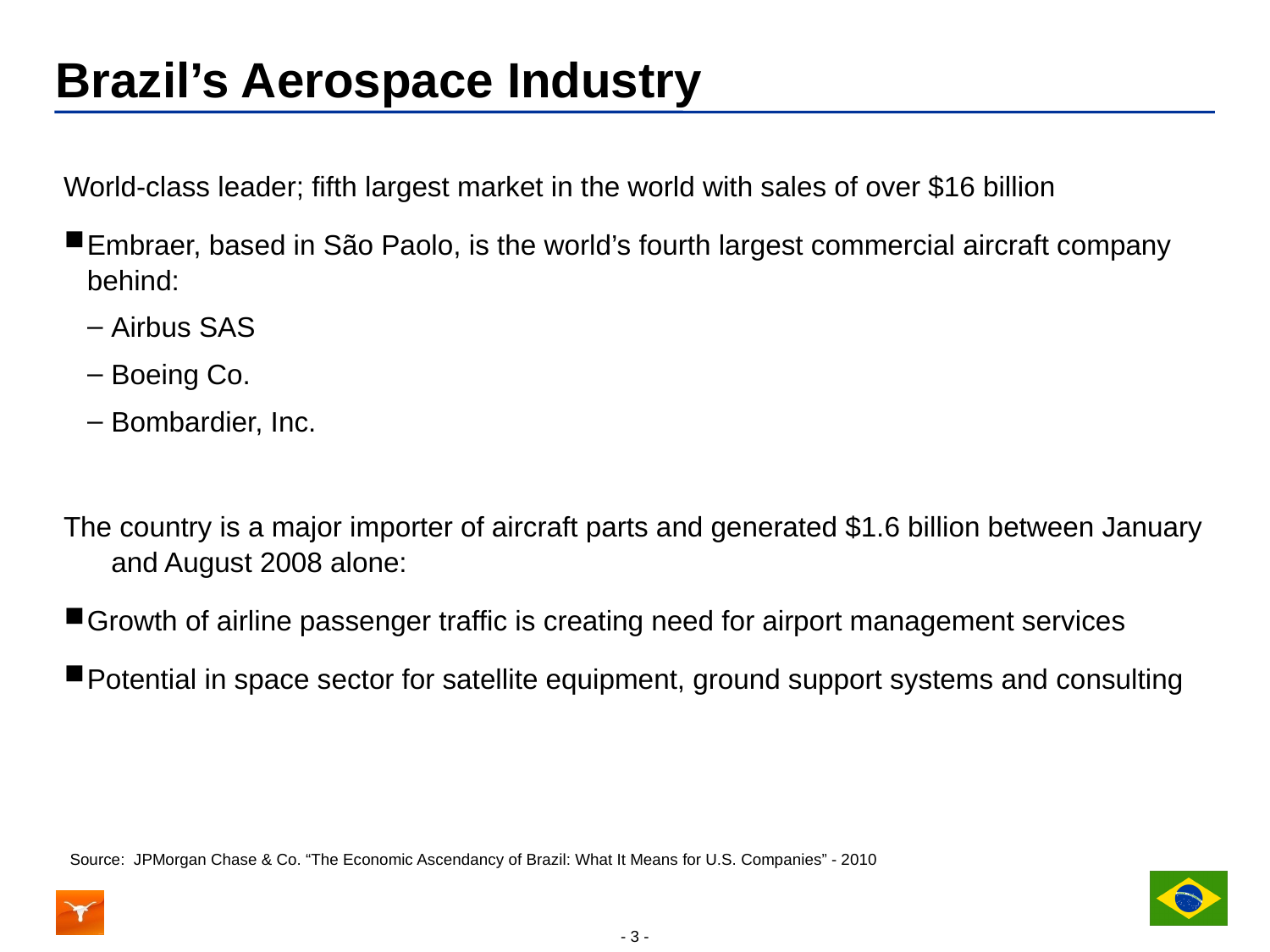

# Brazil’s Aerospace Industry
World-class leader; fifth largest market in the world with sales of over $16 billion
Embraer, based in São Paolo, is the world’s fourth largest commercial aircraft company behind:
Airbus SAS
Boeing Co.
Bombardier, Inc.

The country is a major importer of aircraft parts and generated $1.6 billion between January and August 2008 alone:
Growth of airline passenger traffic is creating need for airport management services
Potential in space sector for satellite equipment, ground support systems and consulting

 Source:  JPMorgan Chase & Co. “The Economic Ascendancy of Brazil: What It Means for U.S. Companies” - 2010